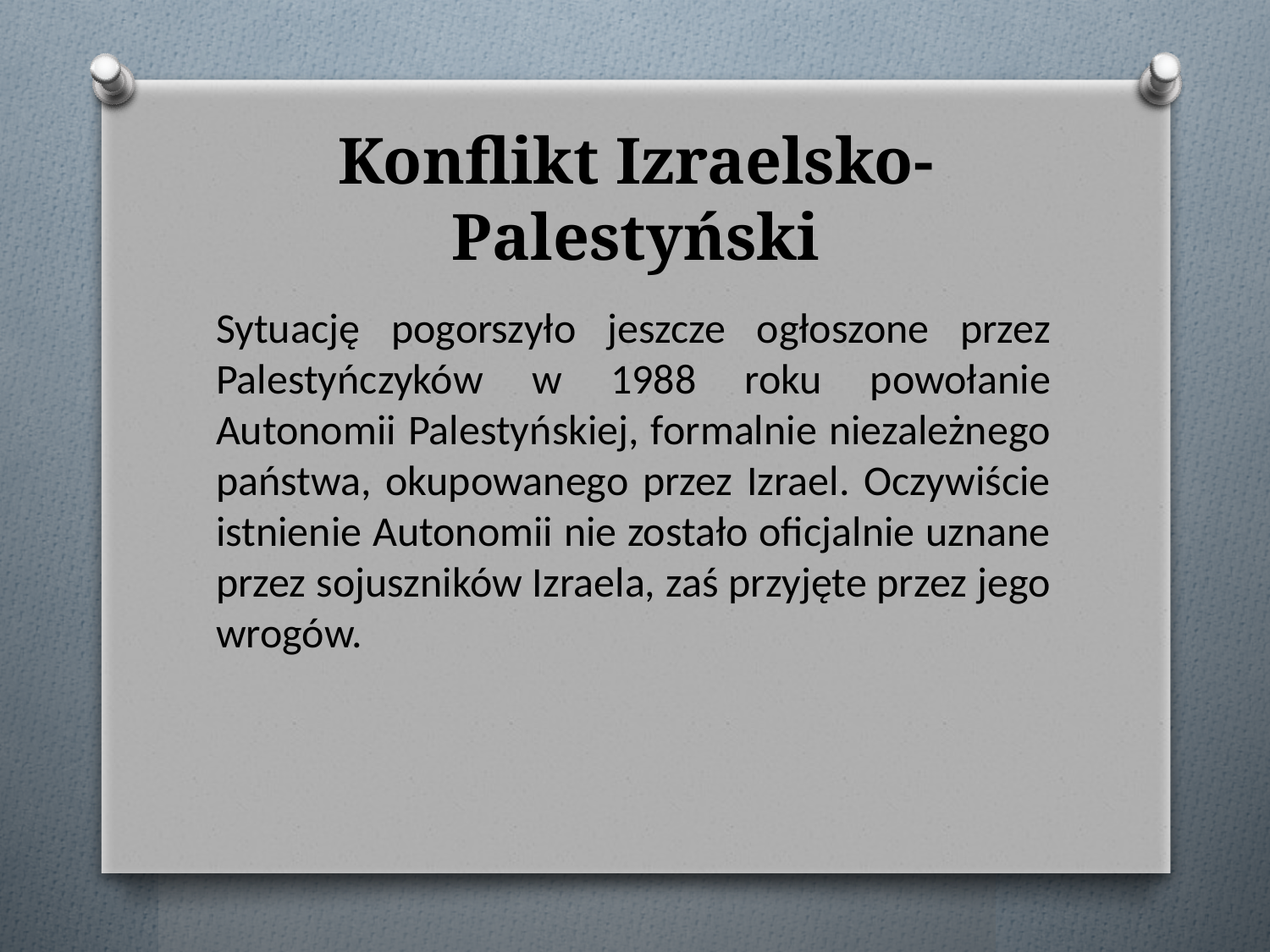

# Konflikt Izraelsko-Palestyński
Sytuację pogorszyło jeszcze ogłoszone przez Palestyńczyków w 1988 roku powołanie Autonomii Palestyńskiej, formalnie niezależnego państwa, okupowanego przez Izrael. Oczywiście istnienie Autonomii nie zostało oficjalnie uznane przez sojuszników Izraela, zaś przyjęte przez jego wrogów.